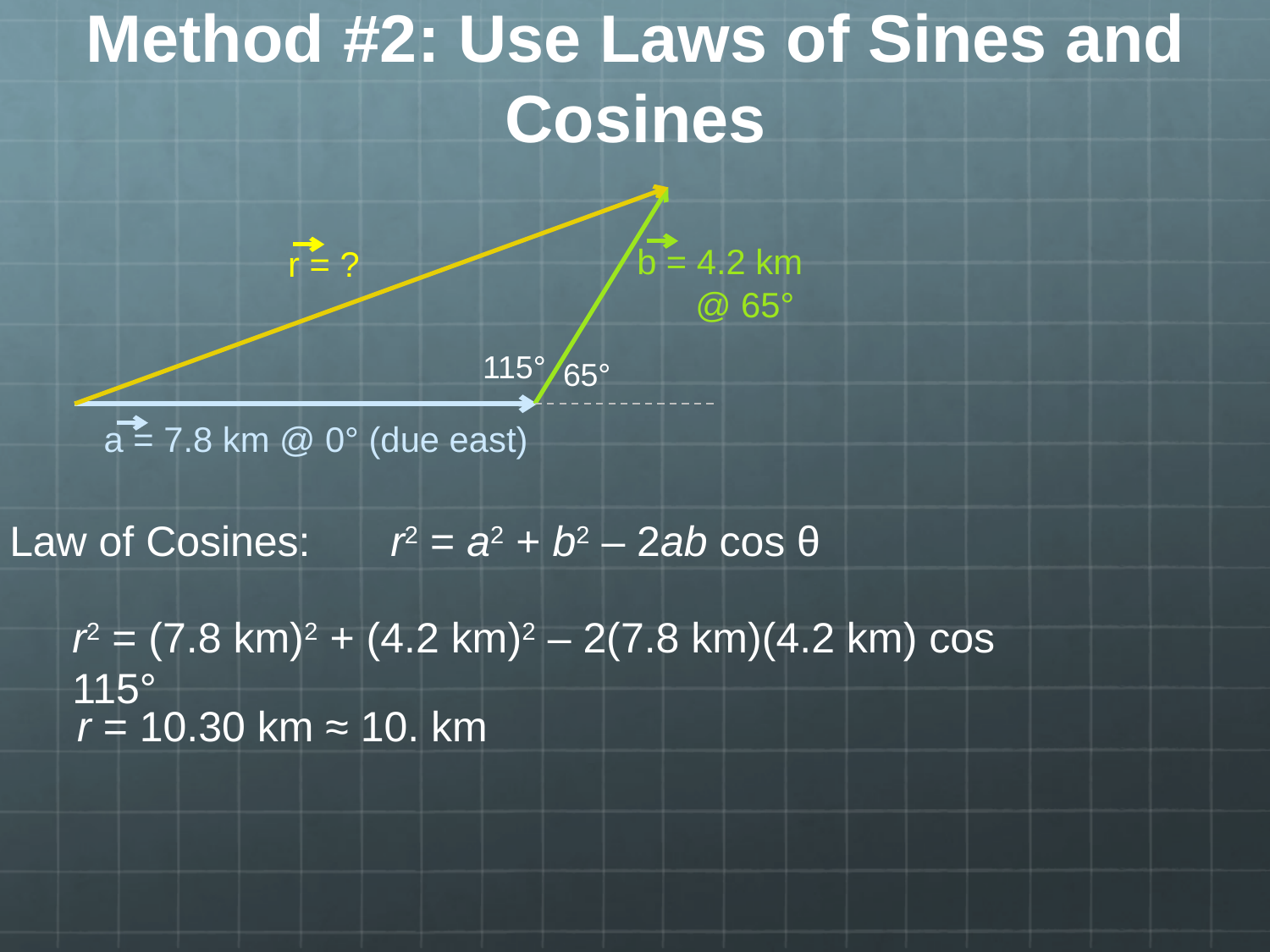

# Method #2: Use Laws of Sines and Cosines
b = 4.2 km
      @ 65°

r = ?
115°
65°
a = 7.8 km @ 0° (due east)
Law of Cosines: 	r2 = a2 + b2 – 2ab cos θ
r2 = (7.8 km)2 + (4.2 km)2 – 2(7.8 km)(4.2 km) cos 115°
r = 10.30 km ≈ 10. km